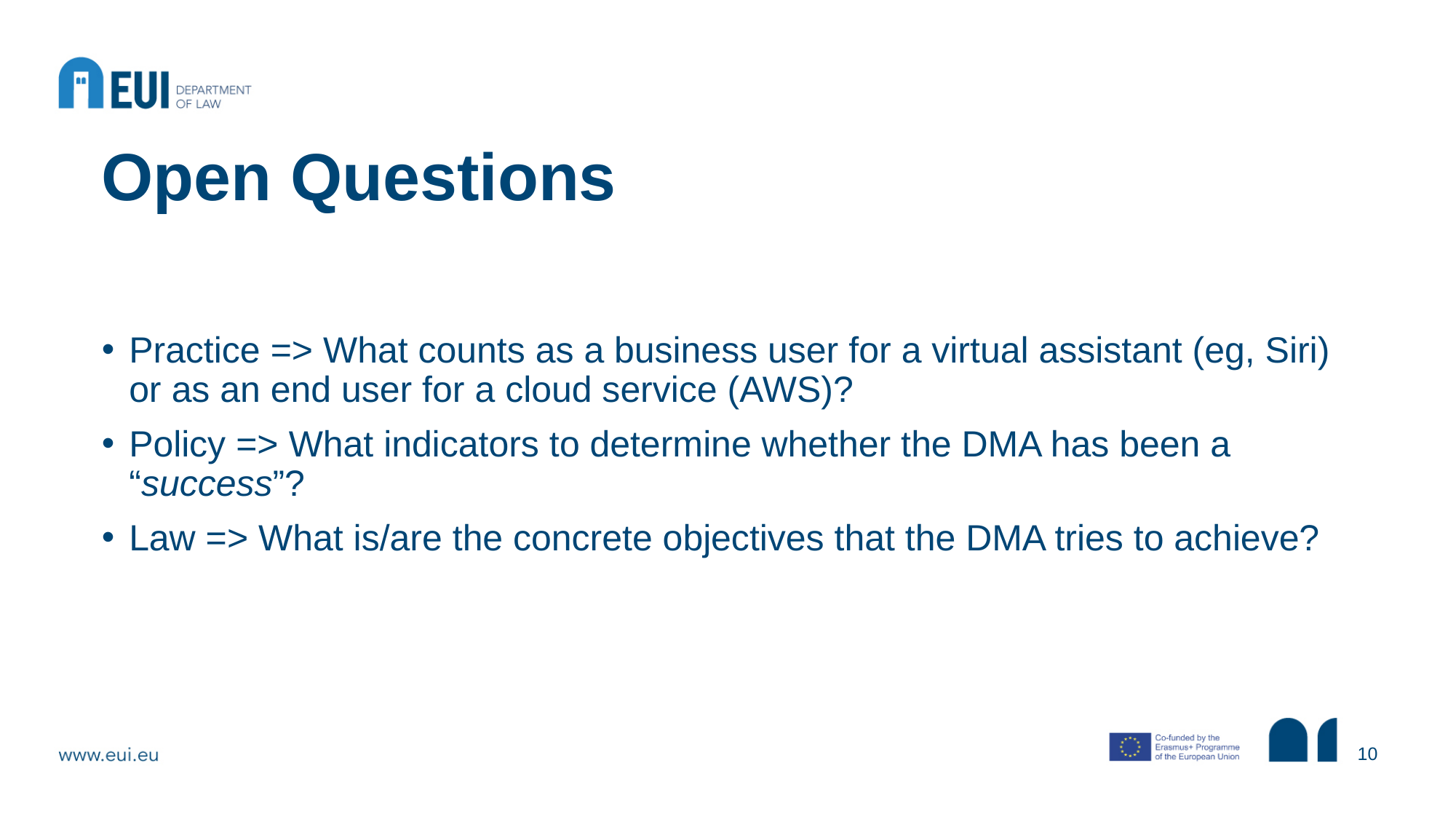

# Open Questions
Practice => What counts as a business user for a virtual assistant (eg, Siri) or as an end user for a cloud service (AWS)?
Policy => What indicators to determine whether the DMA has been a “success”?
Law => What is/are the concrete objectives that the DMA tries to achieve?

10